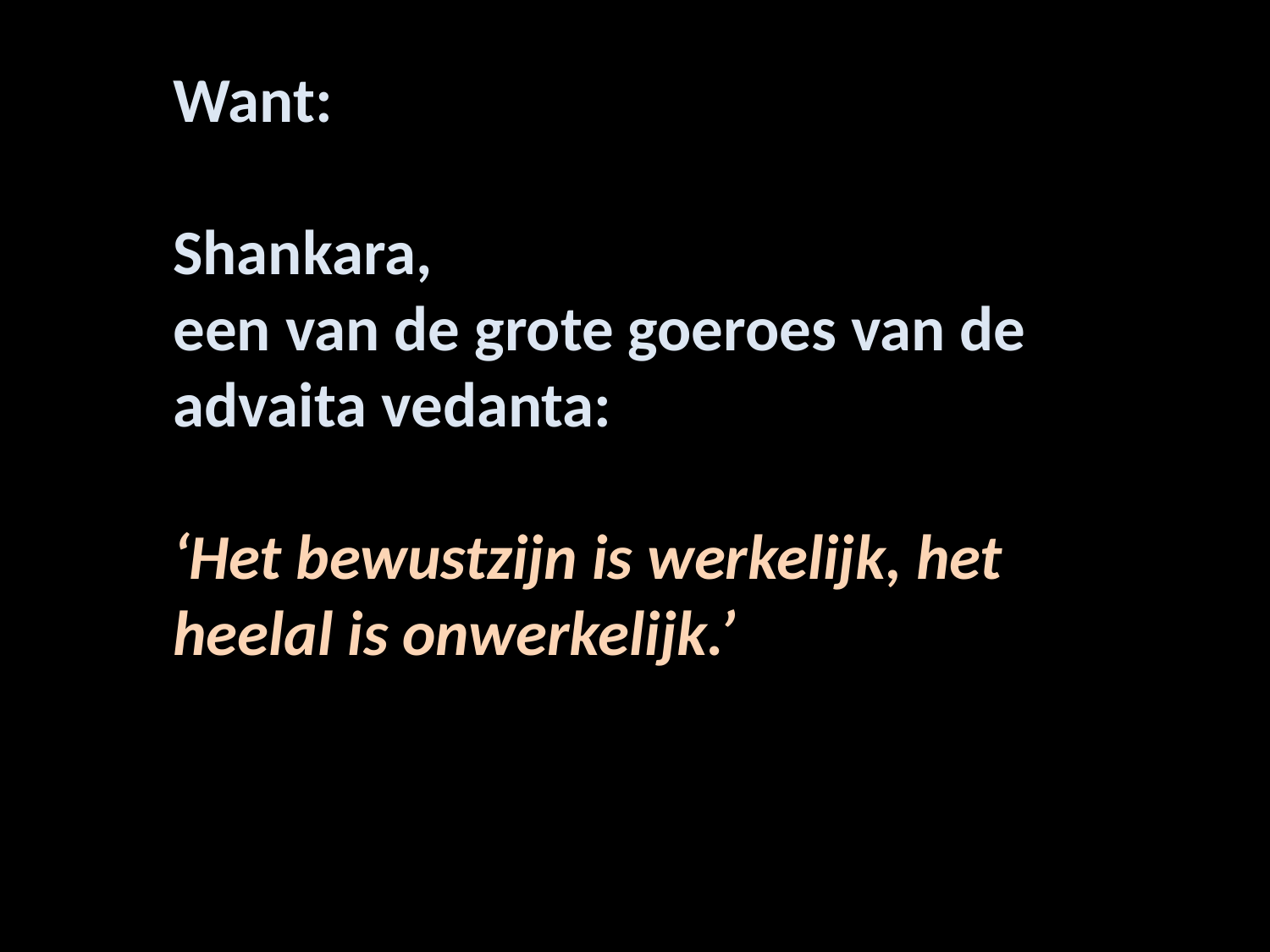

Want:

Shankara,
een van de grote goeroes van de advaita vedanta:

‘Het bewustzijn is werkelijk, het heelal is onwerkelijk.’